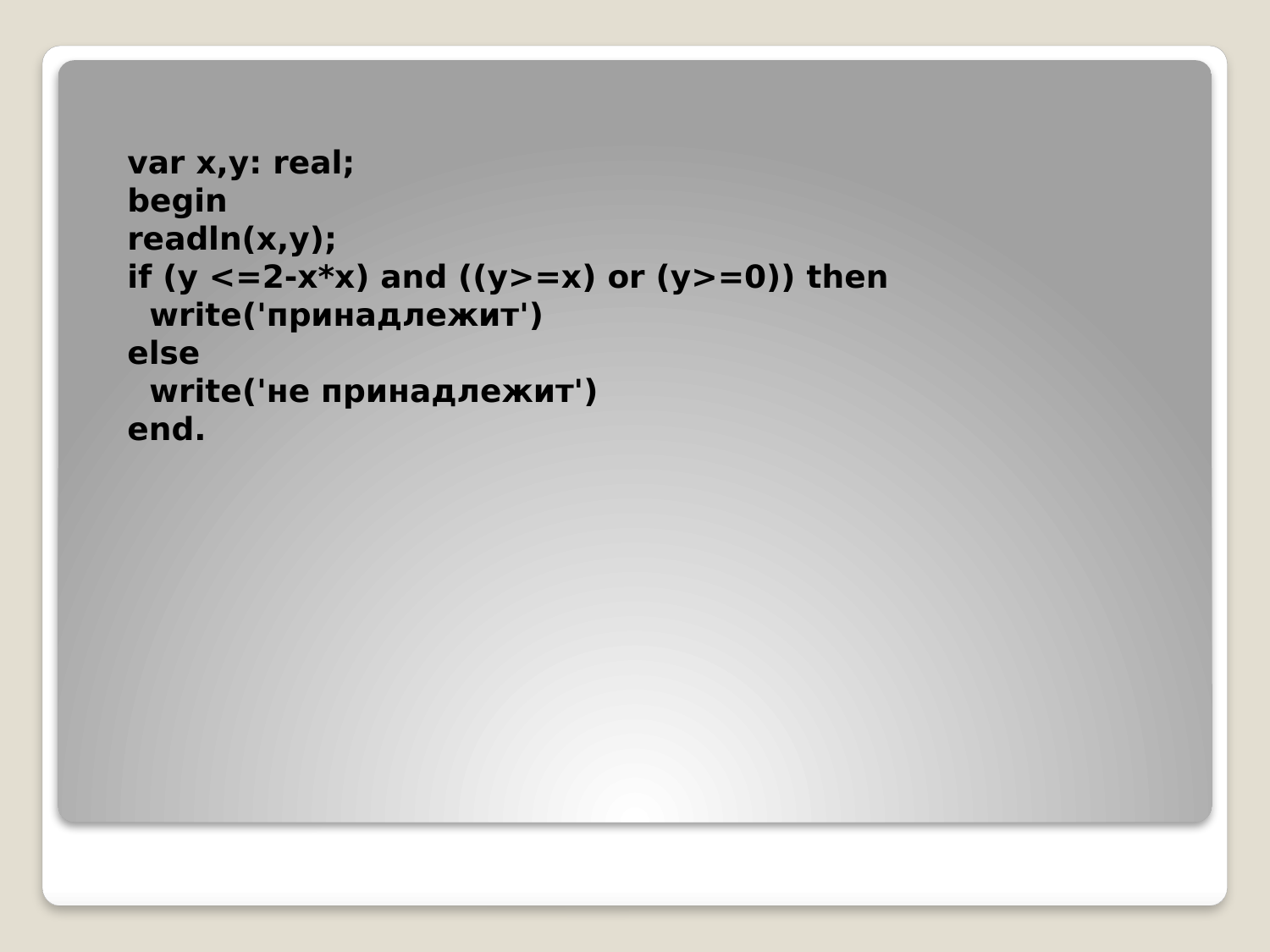

var x,y: real;
begin
readln(x,y);
if (y <=2-x*x) and ((y>=x) or (y>=0)) then
  write('принадлежит')
else
  write('не принадлежит')
end.